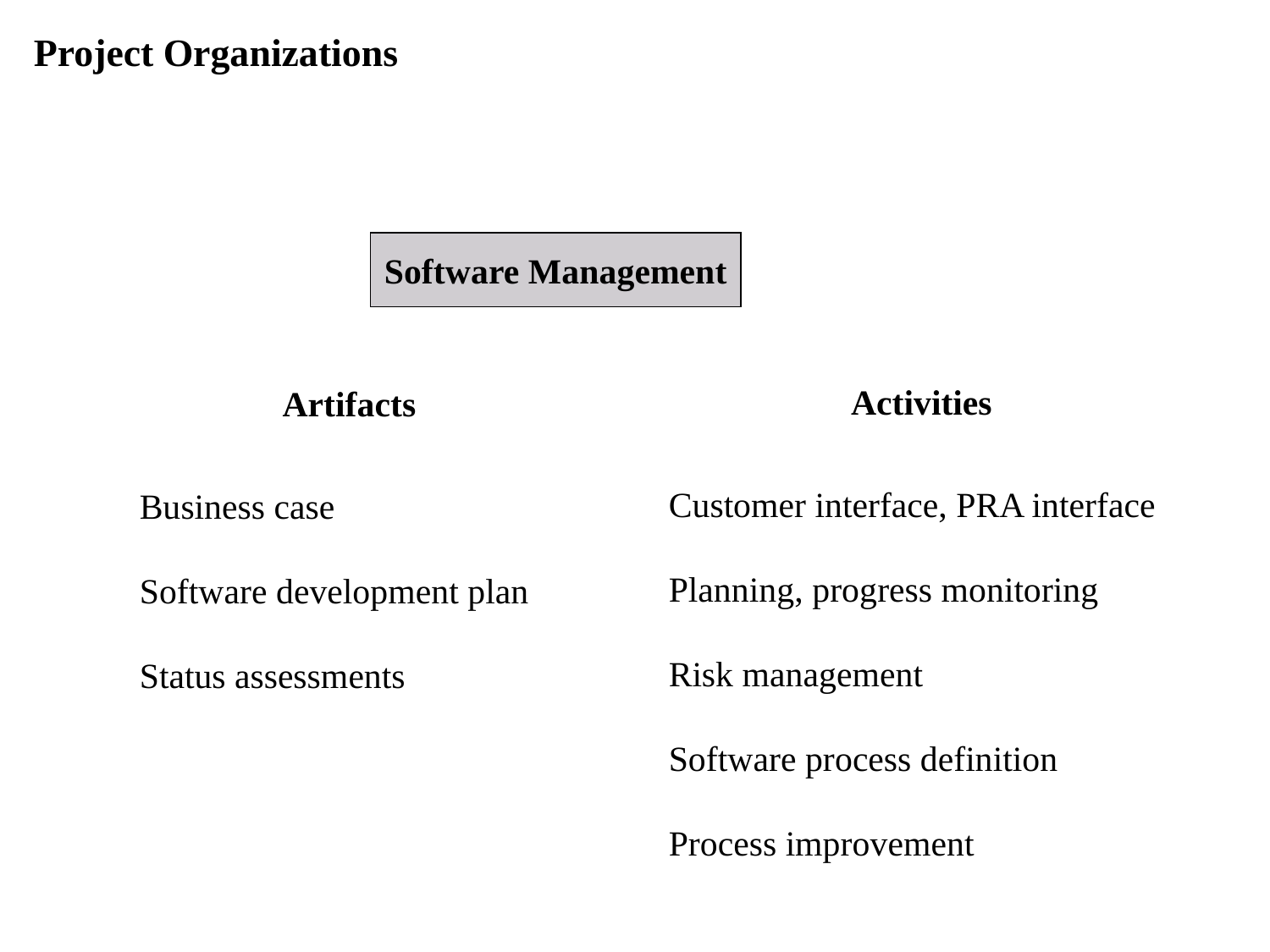

Project Organizations

Software Management
Activities

Customer interface, PRA interface

Planning, progress monitoring

Risk management

Software process definition

Process improvement
Artifacts

Business case

Software development plan

Status assessments